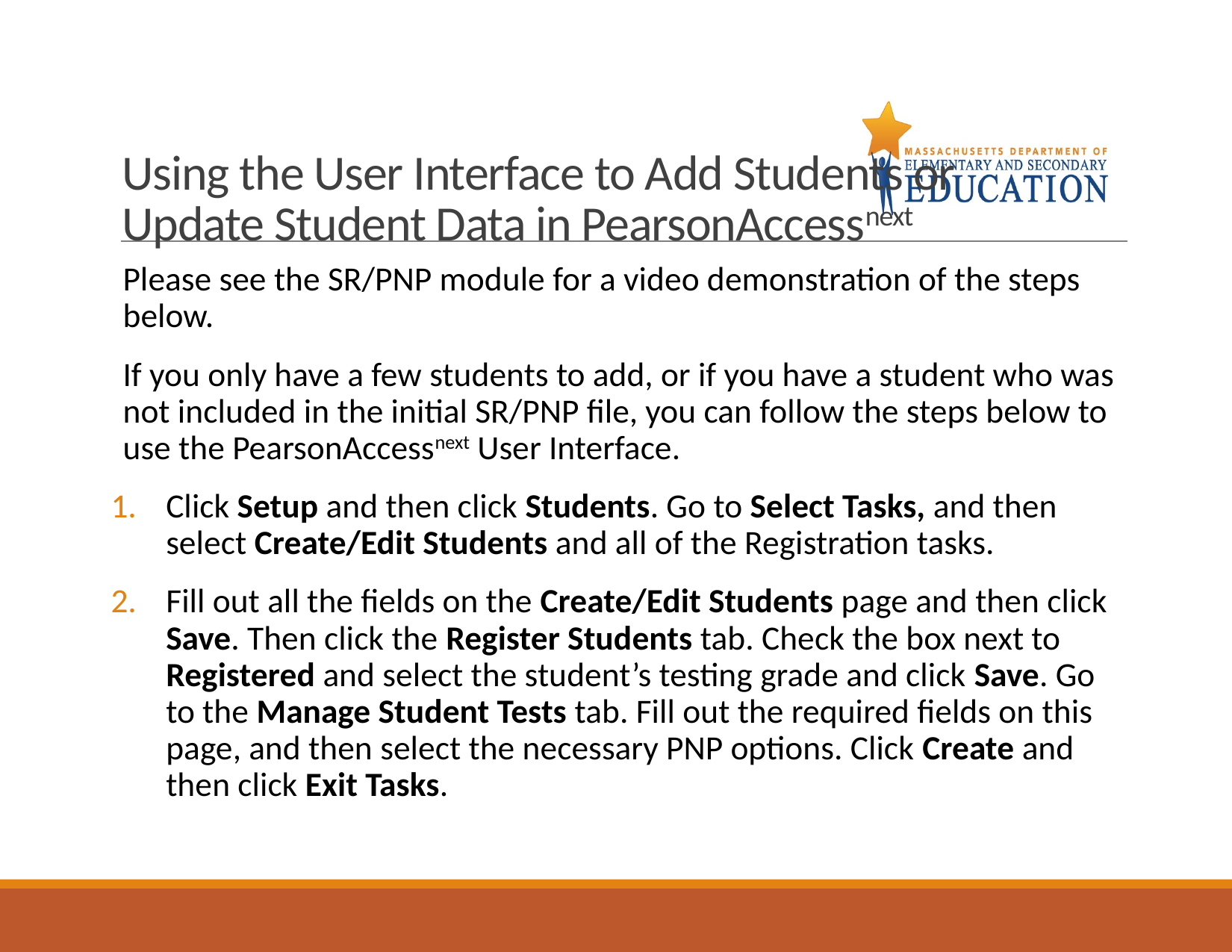

# Using the User Interface to Add Students or Update Student Data in PearsonAccessnext
Please see the SR/PNP module for a video demonstration of the steps below.
If you only have a few students to add, or if you have a student who was not included in the initial SR/PNP file, you can follow the steps below to use the PearsonAccessnext User Interface.
Click Setup and then click Students. Go to Select Tasks, and then select Create/Edit Students and all of the Registration tasks.
Fill out all the fields on the Create/Edit Students page and then click Save. Then click the Register Students tab. Check the box next to Registered and select the student’s testing grade and click Save. Go to the Manage Student Tests tab. Fill out the required fields on this page, and then select the necessary PNP options. Click Create and then click Exit Tasks.